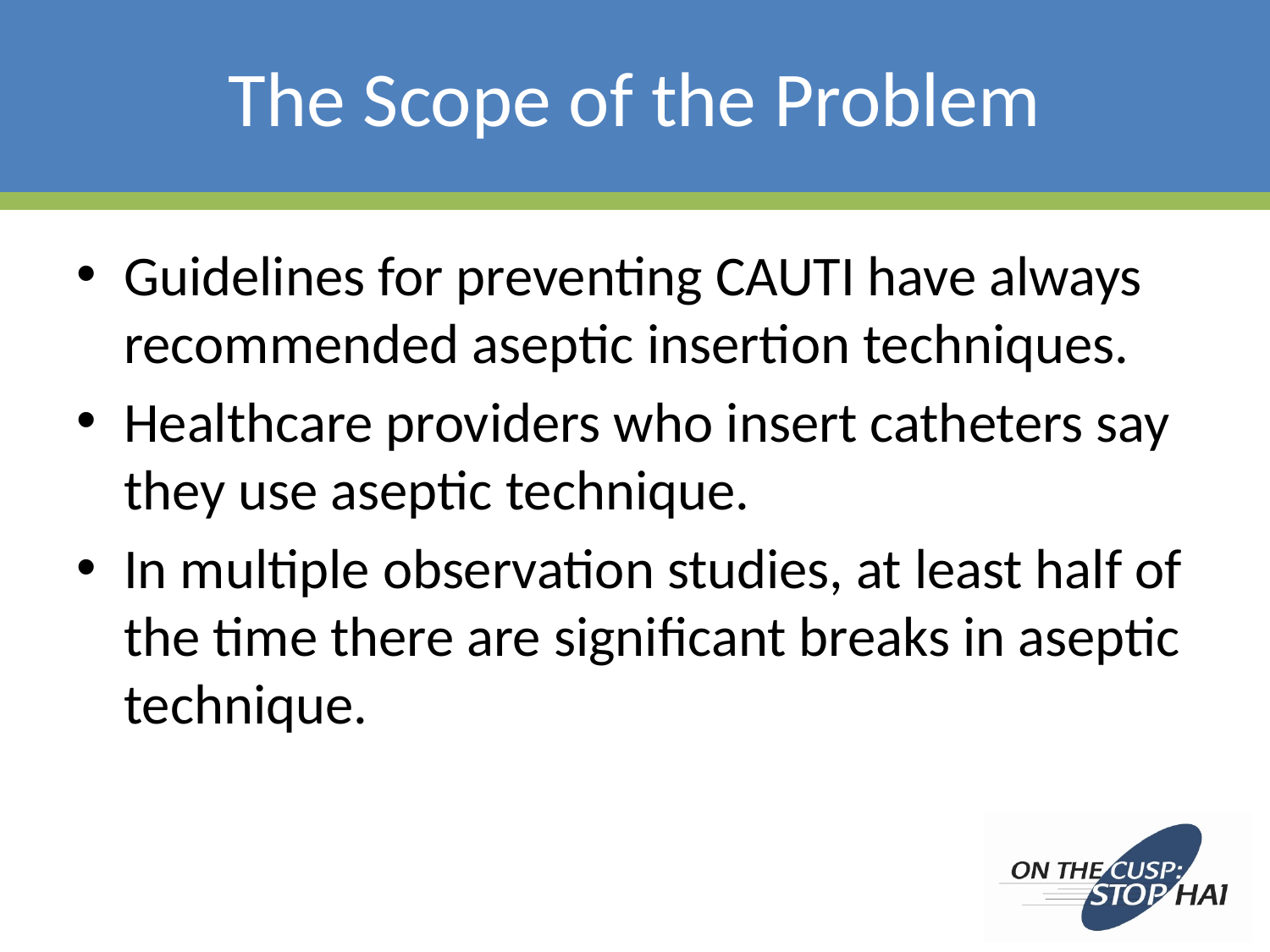

# The Scope of the Problem
Guidelines for preventing CAUTI have always recommended aseptic insertion techniques.
Healthcare providers who insert catheters say they use aseptic technique.
In multiple observation studies, at least half of the time there are significant breaks in aseptic technique.